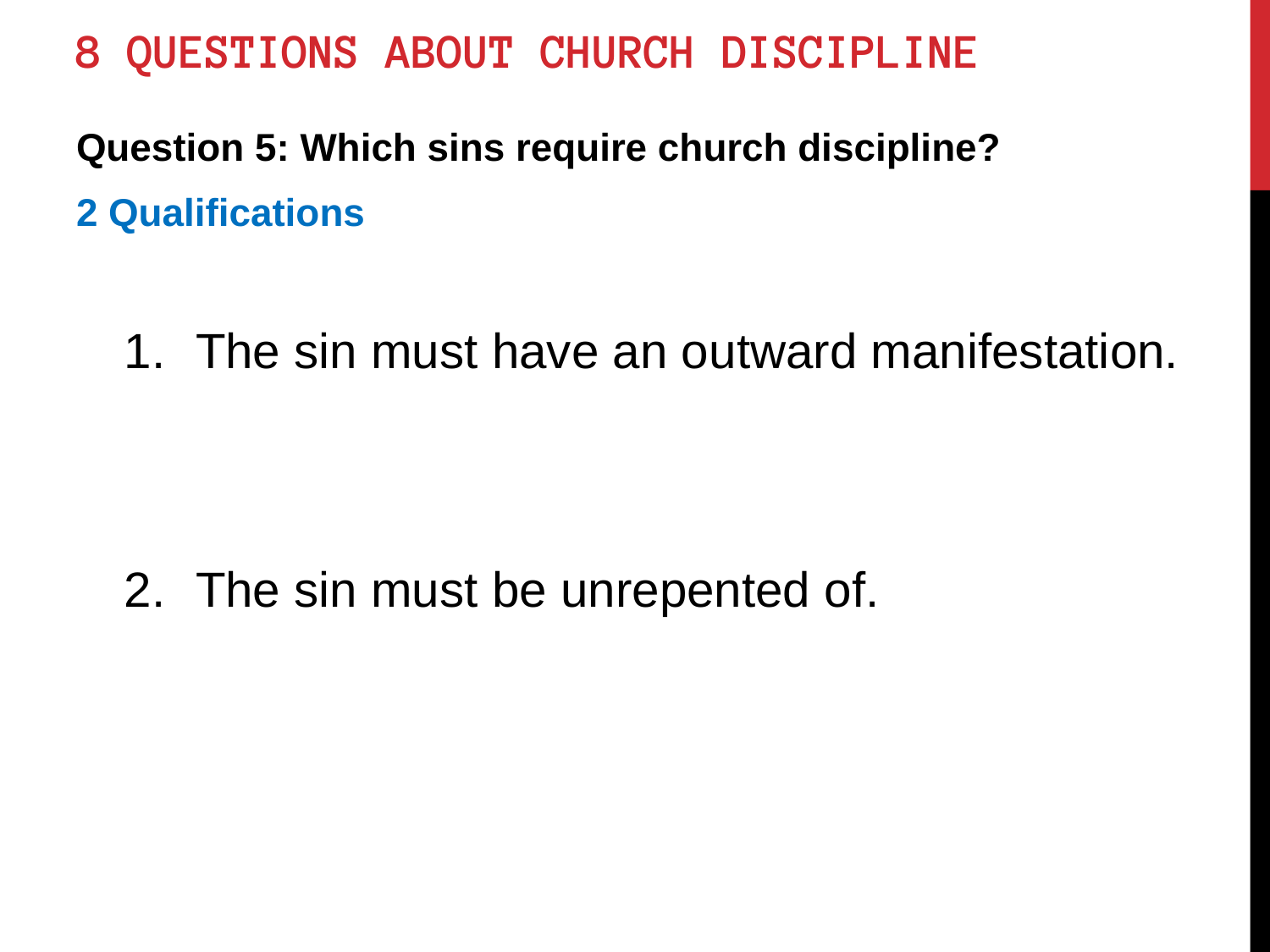

# 8 Questions about Church Discipline
Question 5: Which sins require church discipline?
2 Qualifications

The sin must have an outward manifestation.

The sin must be unrepented of.